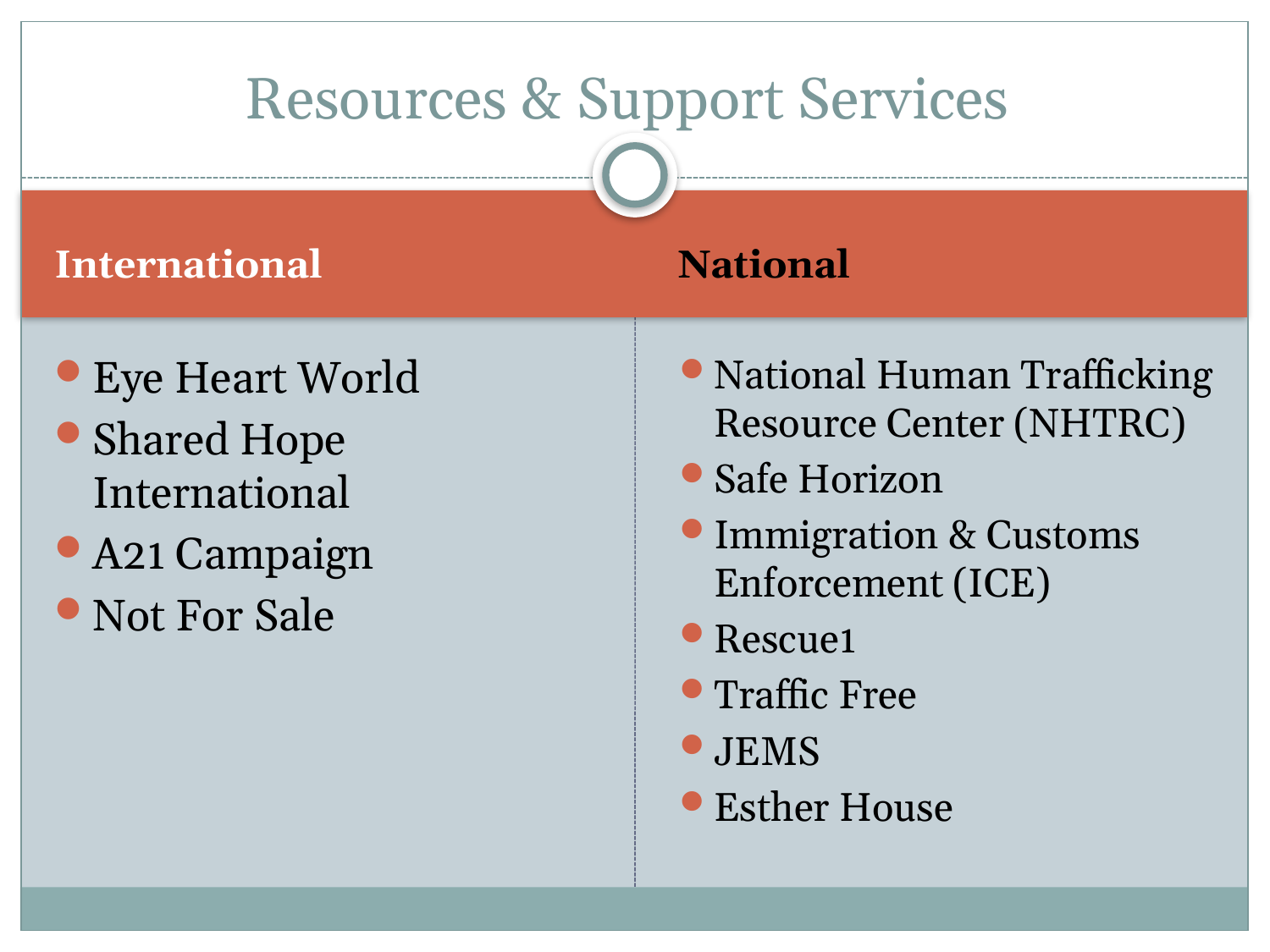

# Resources & Support Services
International
National
Eye Heart World
Shared Hope International
A21 Campaign
Not For Sale

National Human Trafficking Resource Center (NHTRC)
Safe Horizon
Immigration & Customs Enforcement (ICE)
Rescue1
Traffic Free
JEMS
Esther House